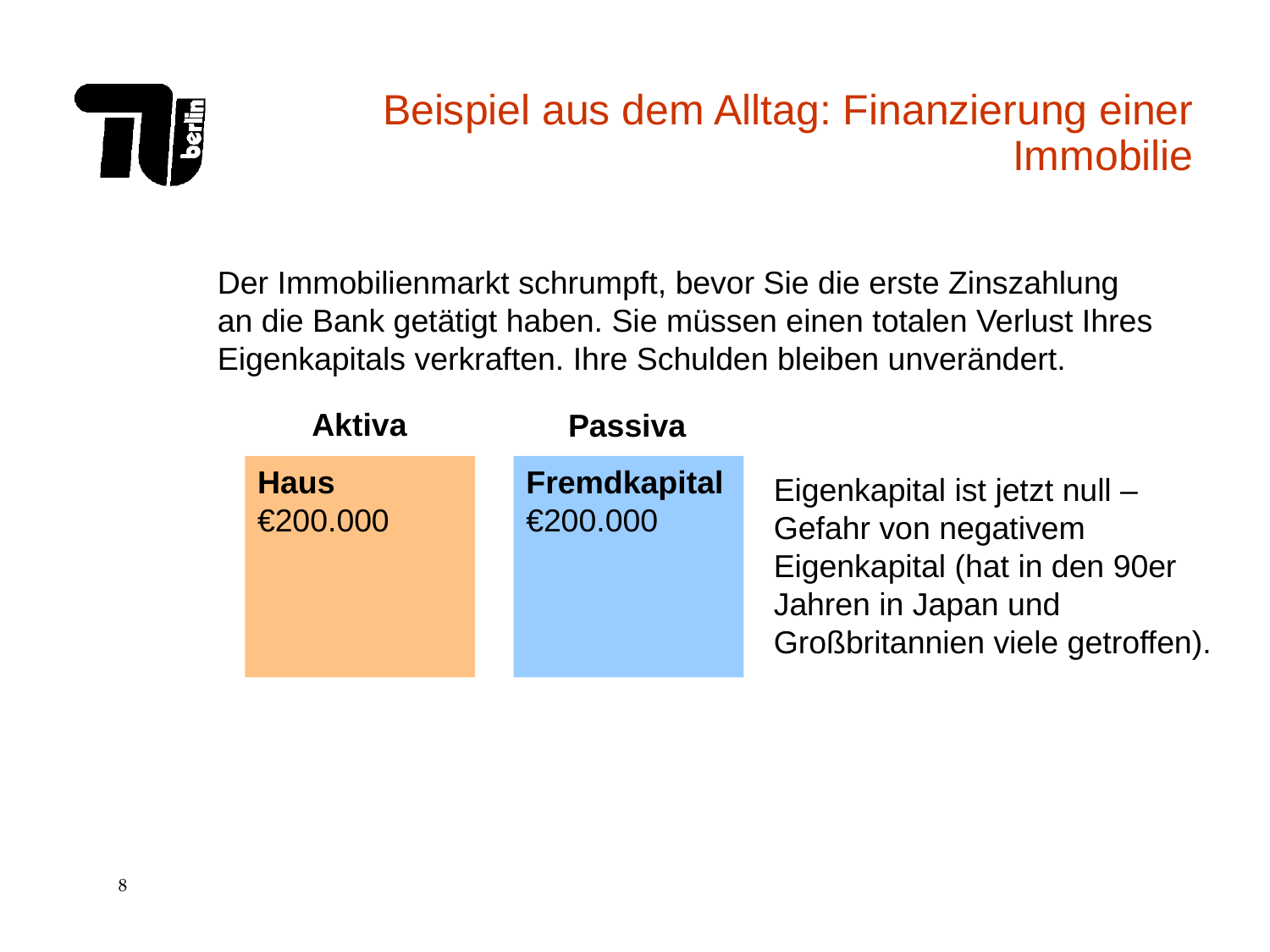

# Beispiel aus dem Alltag: Finanzierung einer Immobilie

Der Immobilienmarkt schrumpft, bevor Sie die erste Zinszahlung an die Bank getätigt haben. Sie müssen einen totalen Verlust Ihres Eigenkapitals verkraften. Ihre Schulden bleiben unverändert.
Aktiva
Passiva
Haus
€200.000
Fremdkapital
€200.000
Eigenkapital ist jetzt null – Gefahr von negativem Eigenkapital (hat in den 90er Jahren in Japan und Großbritannien viele getroffen).